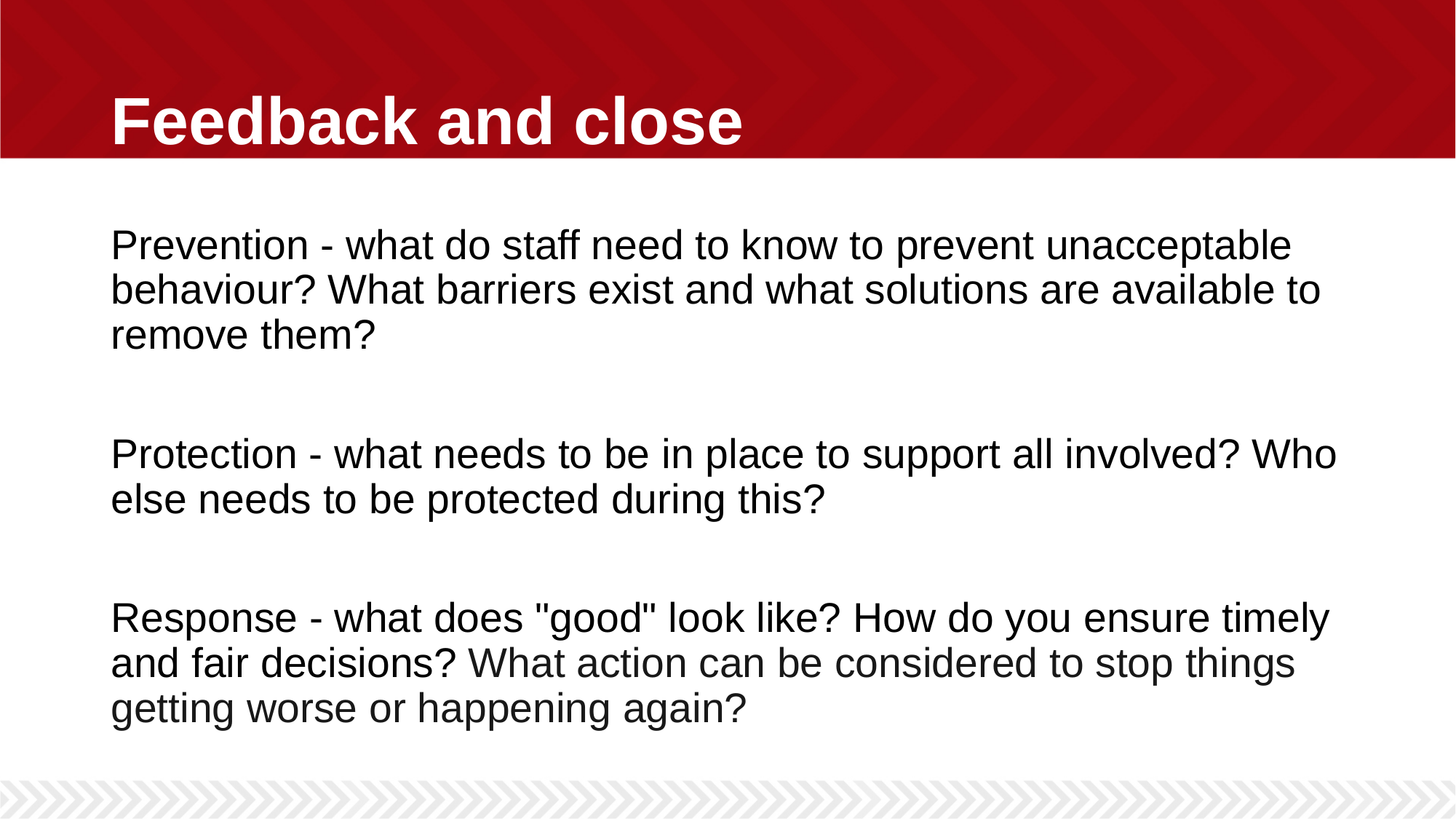

# Feedback and close
Prevention - what do staff need to know to prevent unacceptable behaviour? What barriers exist and what solutions are available to remove them?

Protection - what needs to be in place to support all involved? Who else needs to be protected during this?

Response - what does "good" look like? How do you ensure timely and fair decisions? What action can be considered to stop things getting worse or happening again?